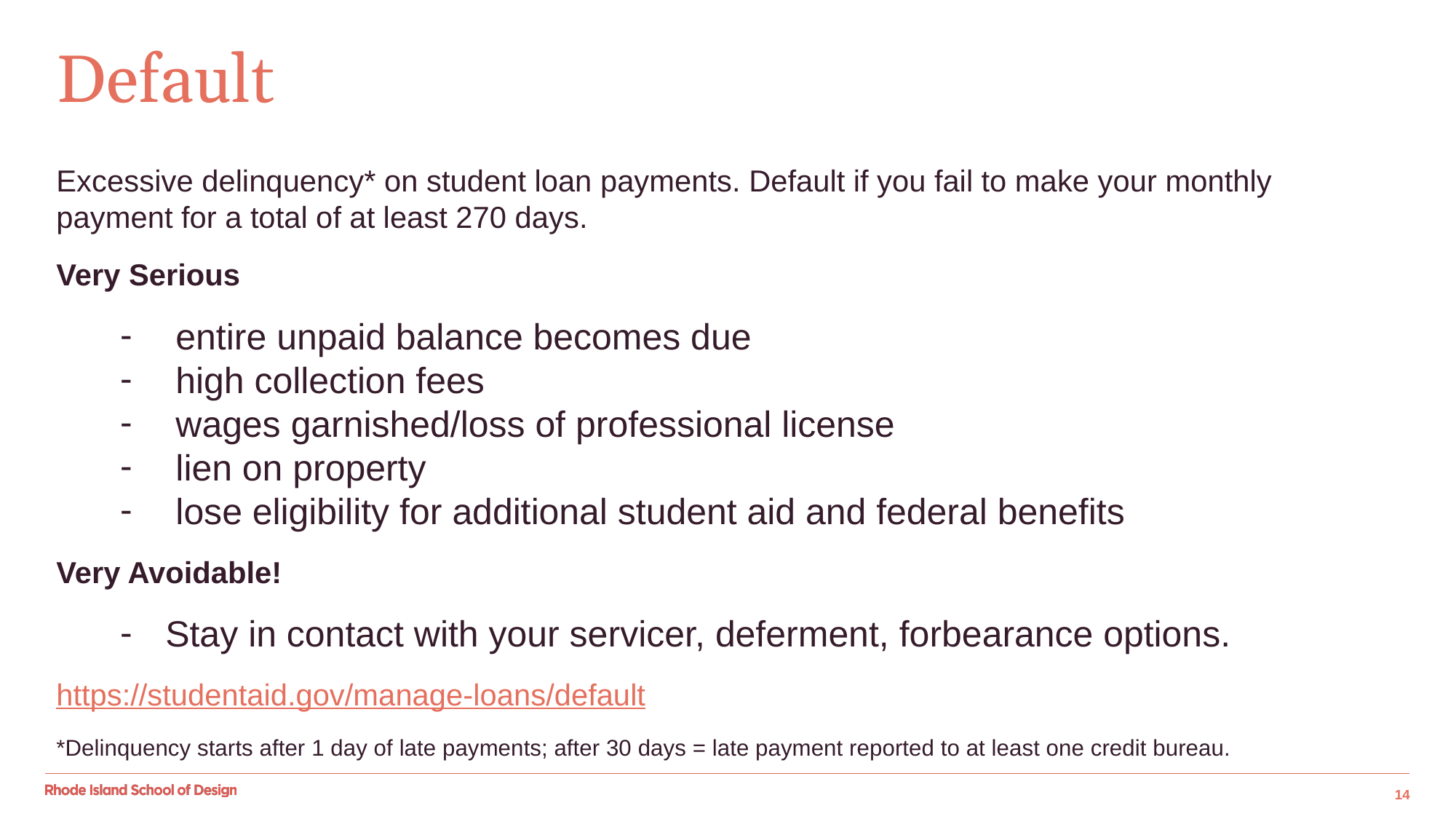

# Default
Excessive delinquency* on student loan payments. Default if you fail to make your monthly payment for a total of at least 270 days.
Very Serious
 entire unpaid balance becomes due
 high collection fees
 wages garnished/loss of professional license
 lien on property
 lose eligibility for additional student aid and federal benefits
Very Avoidable!
Stay in contact with your servicer, deferment, forbearance options.
https://studentaid.gov/manage-loans/default
*Delinquency starts after 1 day of late payments; after 30 days = late payment reported to at least one credit bureau.